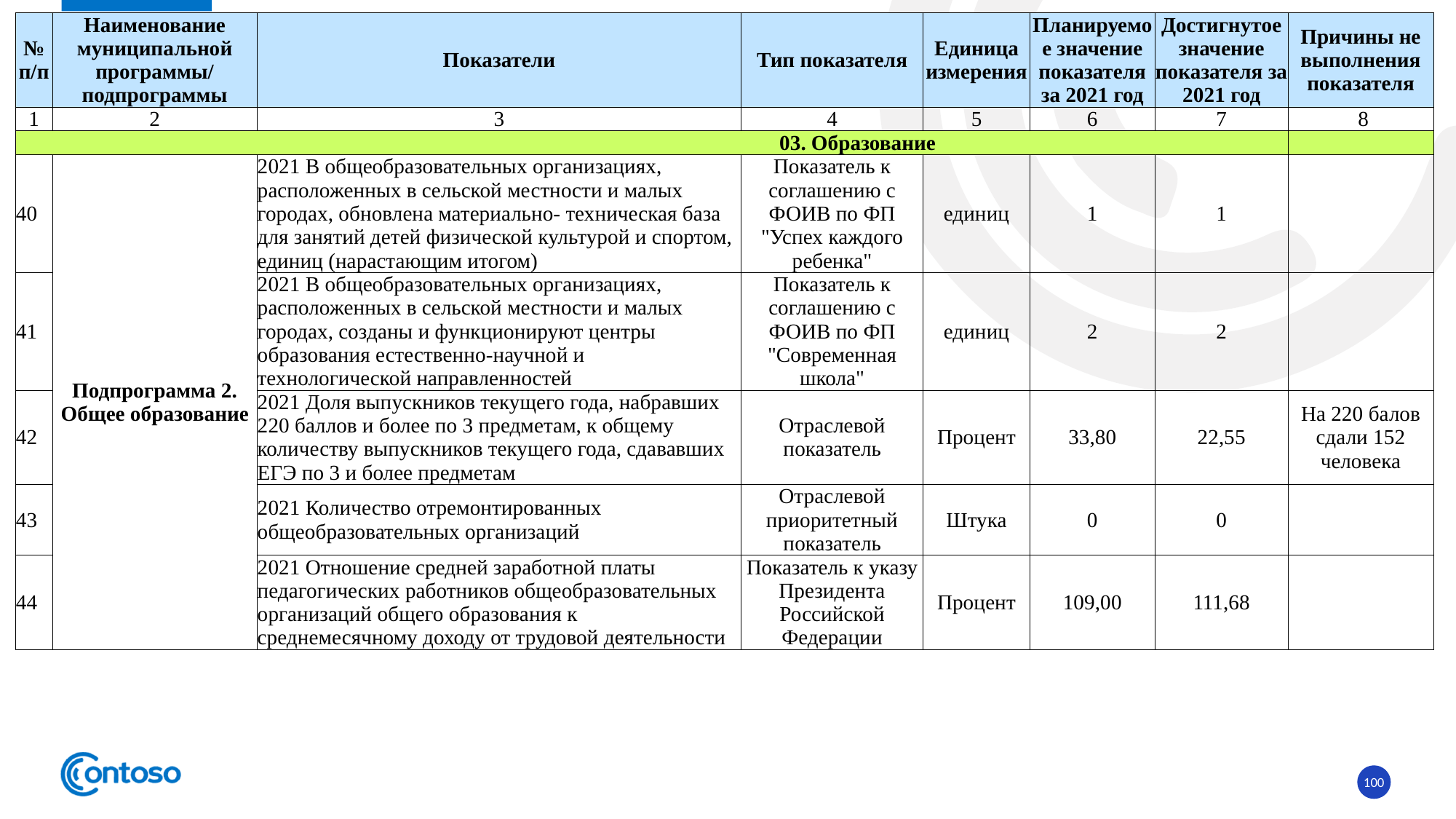

| № п/п | Наименование муниципальной программы/ подпрограммы | Показатели | Тип показателя | Единица измерения | Планируемое значение показателя за 2021 год | Достигнутое значение показателя за 2021 год | Причины не выполнения показателя |
| --- | --- | --- | --- | --- | --- | --- | --- |
| 1 | 2 | 3 | 4 | 5 | 6 | 7 | 8 |
| 03. Образование |  |  |  |  |  |  |  |
| 40 | Подпрограмма 2. Общее образование | 2021 В общеобразовательных организациях, расположенных в сельской местности и малых городах, обновлена материально- техническая база для занятий детей физической культурой и спортом, единиц (нарастающим итогом) | Показатель к соглашению с ФОИВ по ФП "Успех каждого ребенка" | единиц | 1 | 1 |  |
| 41 |  | 2021 В общеобразовательных организациях, расположенных в сельской местности и малых городах, созданы и функционируют центры образования естественно-научной и технологической направленностей | Показатель к соглашению с ФОИВ по ФП "Современная школа" | единиц | 2 | 2 |  |
| 42 |  | 2021 Доля выпускников текущего года, набравших 220 баллов и более по 3 предметам, к общему количеству выпускников текущего года, сдававших ЕГЭ по 3 и более предметам | Отраслевой показатель | Процент | 33,80 | 22,55 | На 220 балов сдали 152 человека |
| 43 |  | 2021 Количество отремонтированных общеобразовательных организаций | Отраслевой приоритетный показатель | Штука | 0 | 0 |  |
| 44 |  | 2021 Отношение средней заработной платы педагогических работников общеобразовательных организаций общего образования к среднемесячному доходу от трудовой деятельности | Показатель к указу Президента Российской Федерации | Процент | 109,00 | 111,68 |  |
100